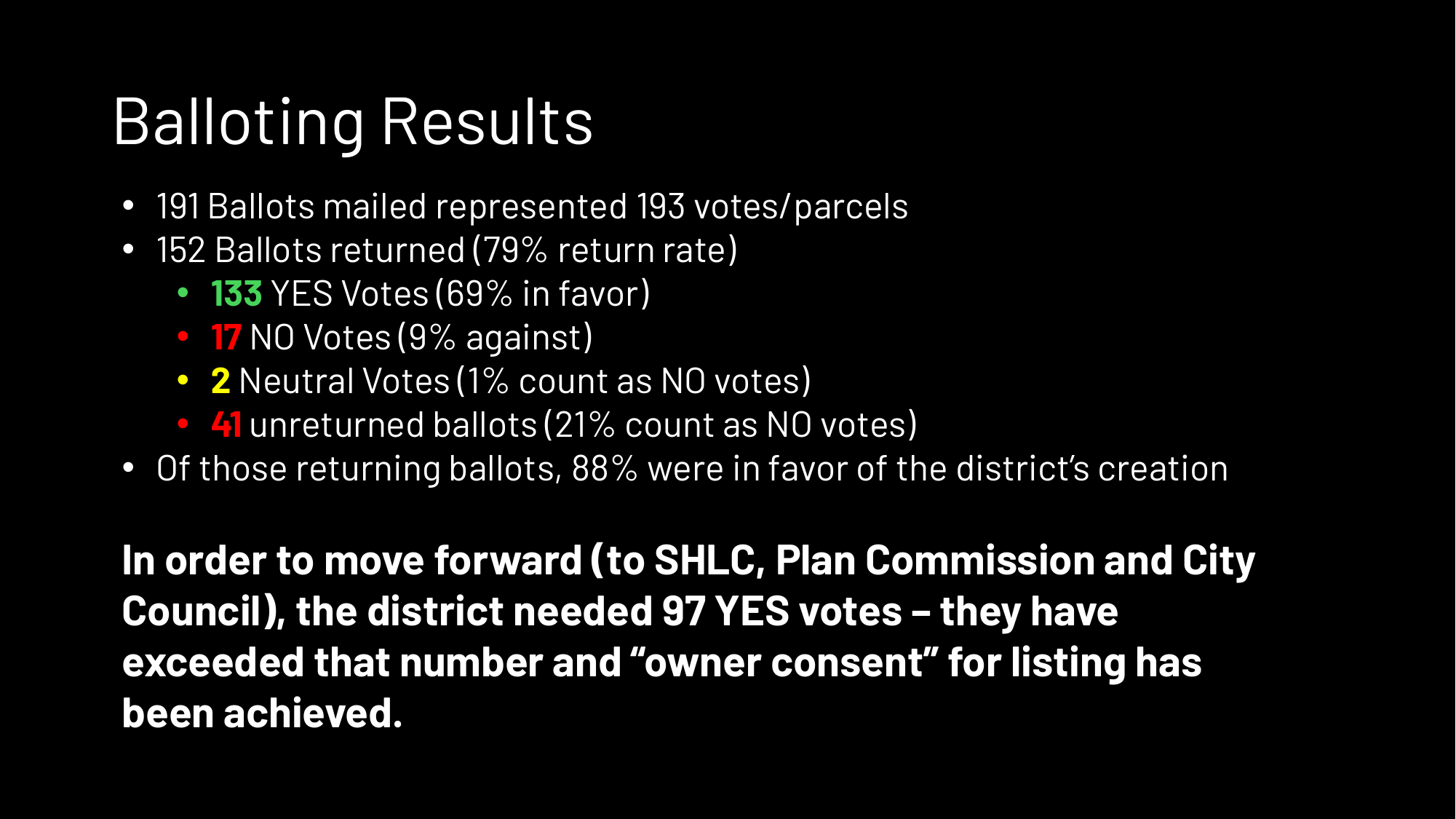

# Balloting Results
191 Ballots mailed represented 193 votes/parcels
152 Ballots returned (79% return rate)
133 YES Votes (69% in favor)
17 NO Votes (9% against)
2 Neutral Votes (1% count as NO votes)
41 unreturned ballots (21% count as NO votes)
Of those returning ballots, 88% were in favor of the district’s creation

In order to move forward (to SHLC, Plan Commission and City Council), the district needed 97 YES votes – they have exceeded that number and “owner consent” for listing has been achieved.